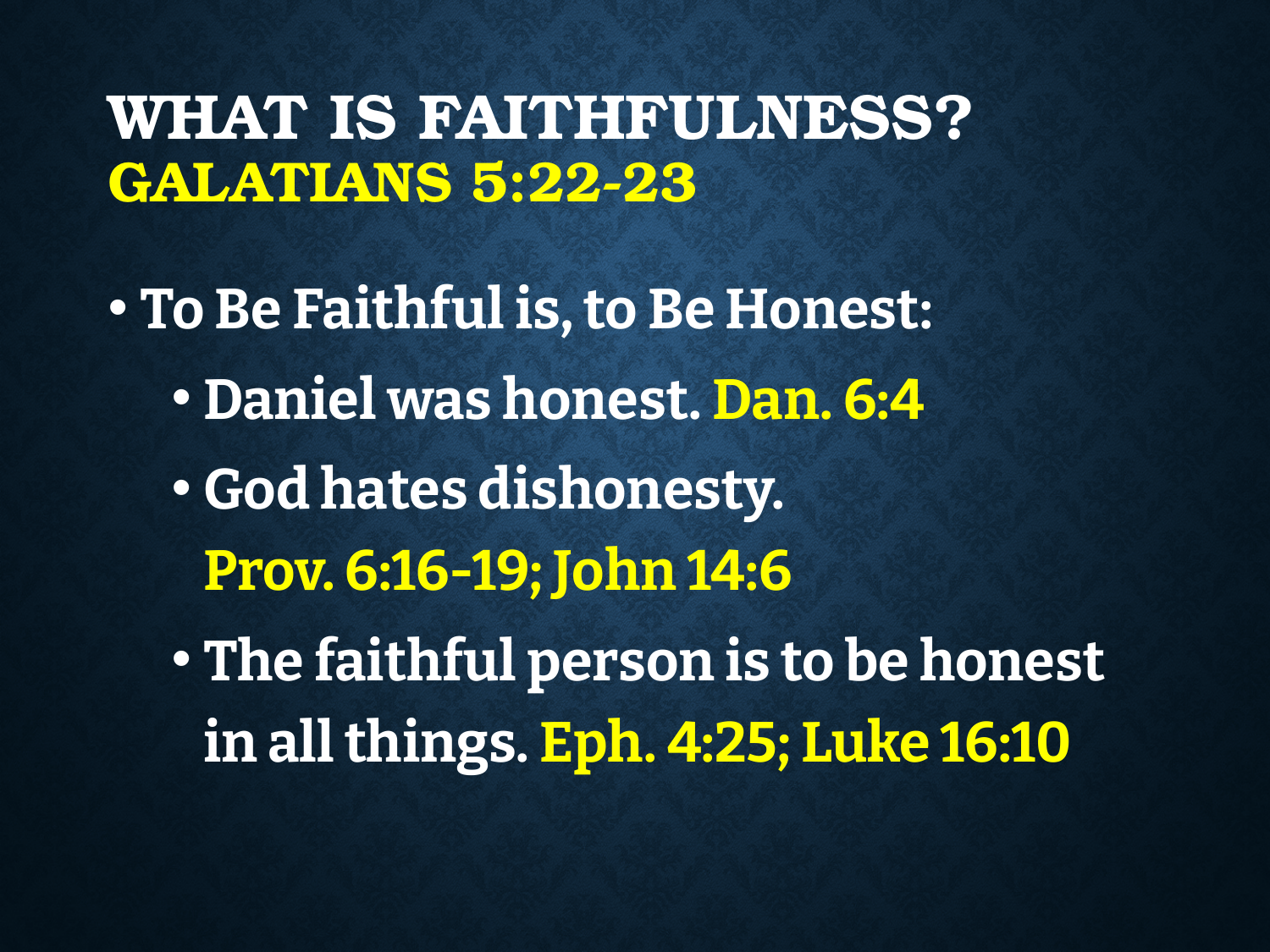

# What is faithfulness? Galatians 5:22-23
To Be Faithful is, to Be Honest:
Daniel was honest. Dan. 6:4
God hates dishonesty.                                     Prov. 6:16-19; John 14:6
The faithful person is to be honest in all things. Eph. 4:25; Luke 16:10